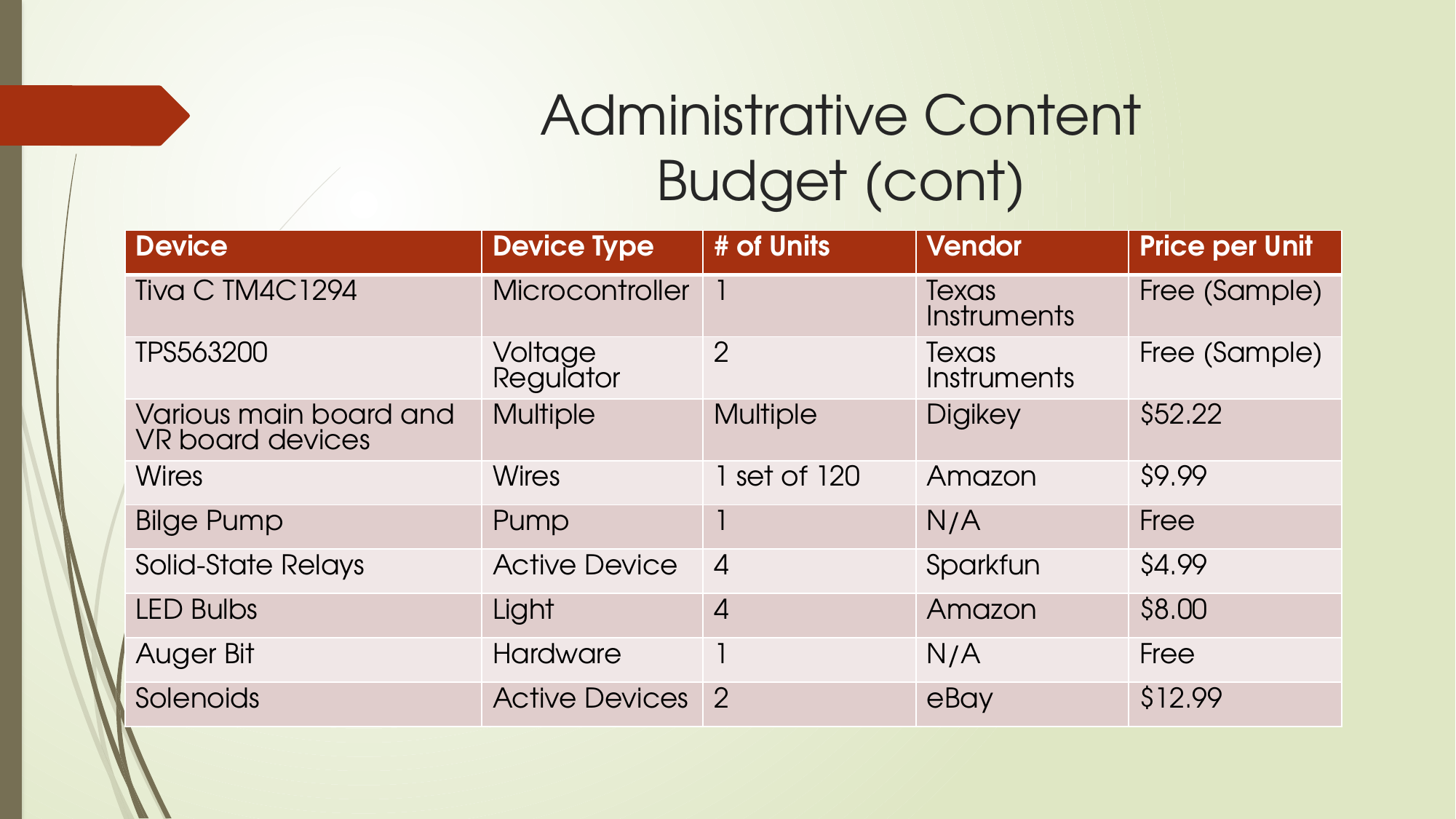

# Administrative Content Budget (cont)
| Device | Device Type | # of Units | Vendor | Price per Unit |
| --- | --- | --- | --- | --- |
| Tiva C TM4C1294 | Microcontroller | 1 | Texas Instruments | Free (Sample) |
| TPS563200 | Voltage Regulator | 2 | Texas Instruments | Free (Sample) |
| Various main board and VR board devices | Multiple | Multiple | Digikey | $52.22 |
| Wires | Wires | 1 set of 120 | Amazon | $9.99 |
| Bilge Pump | Pump | 1 | N/A | Free |
| Solid-State Relays | Active Device | 4 | Sparkfun | $4.99 |
| LED Bulbs | Light | 4 | Amazon | $8.00 |
| Auger Bit | Hardware | 1 | N/A | Free |
| Solenoids | Active Devices | 2 | eBay | $12.99 |